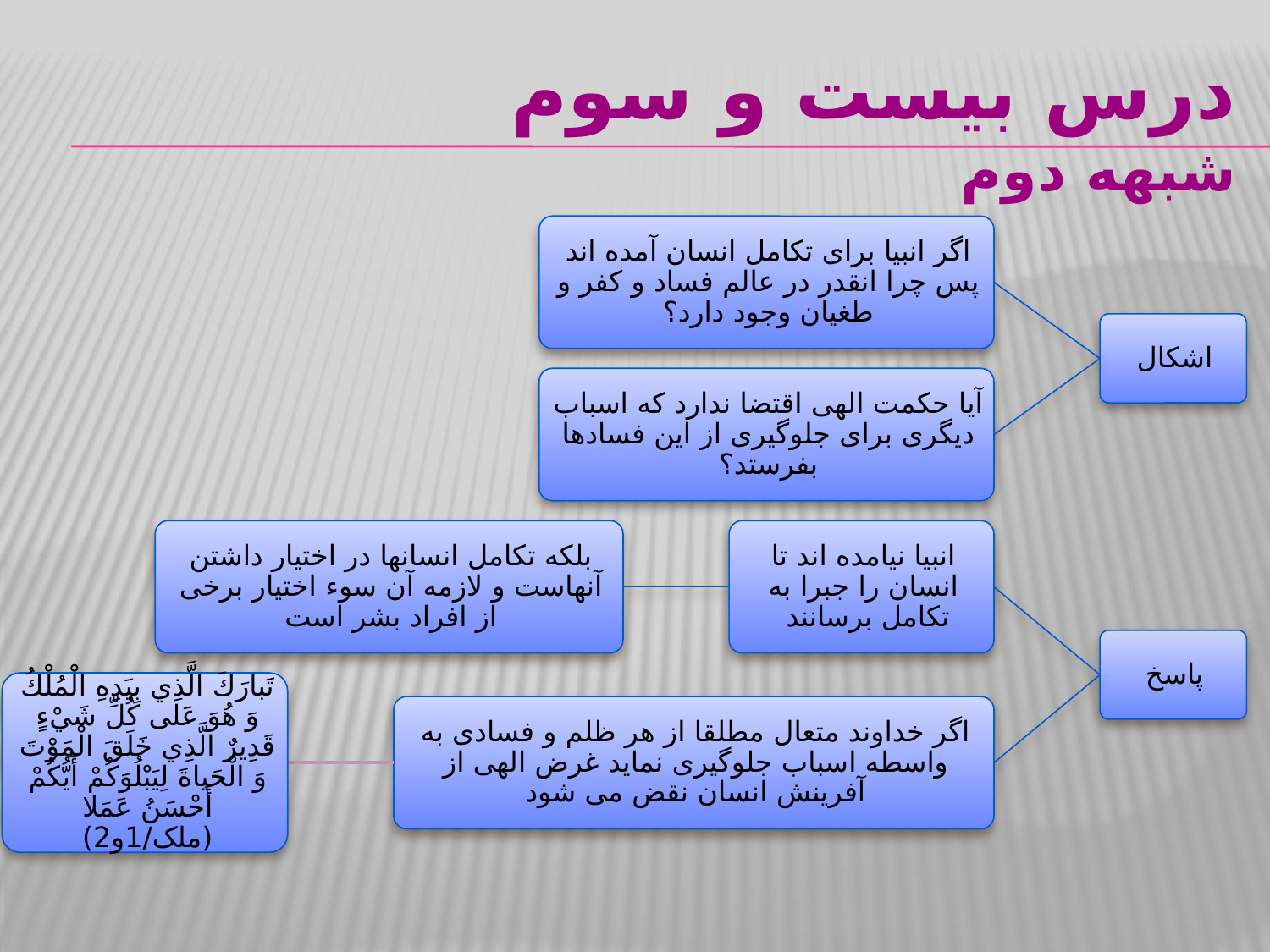

# درس بیست و سوم شبهه دوم
اشکال

اگر انبیا برای تکامل انسان آمده اند پس چرا انقدر در عالم فساد و کفر و طغیان وجود دارد؟

آیا حکمت الهی اقتضا ندارد که اسباب دیگری برای جلوگیری از این فسادها بفرستد؟
پاسخ

انبیا نیامده اند تا انسان را جبرا به تکامل برسانند

بلکه تکامل انسانها در اختیار داشتن آنهاست و لازمه آن سوء اختیار برخی از افراد بشر است

اگر خداوند متعال مطلقا از هر ظلم و فسادی به واسطه اسباب جلوگیری نماید غرض الهی از آفرینش انسان نقض می شود

تَبارَكَ الَّذِي بِيَدِهِ الْمُلْكُ وَ هُوَ عَلى‏ كُلِّ شَيْ‏ءٍ قَدِيرٌ الَّذِي خَلَقَ الْمَوْتَ وَ الْحَياةَ لِيَبْلُوَكُمْ أَيُّكُمْ أَحْسَنُ عَمَلا (ملک/1و2)